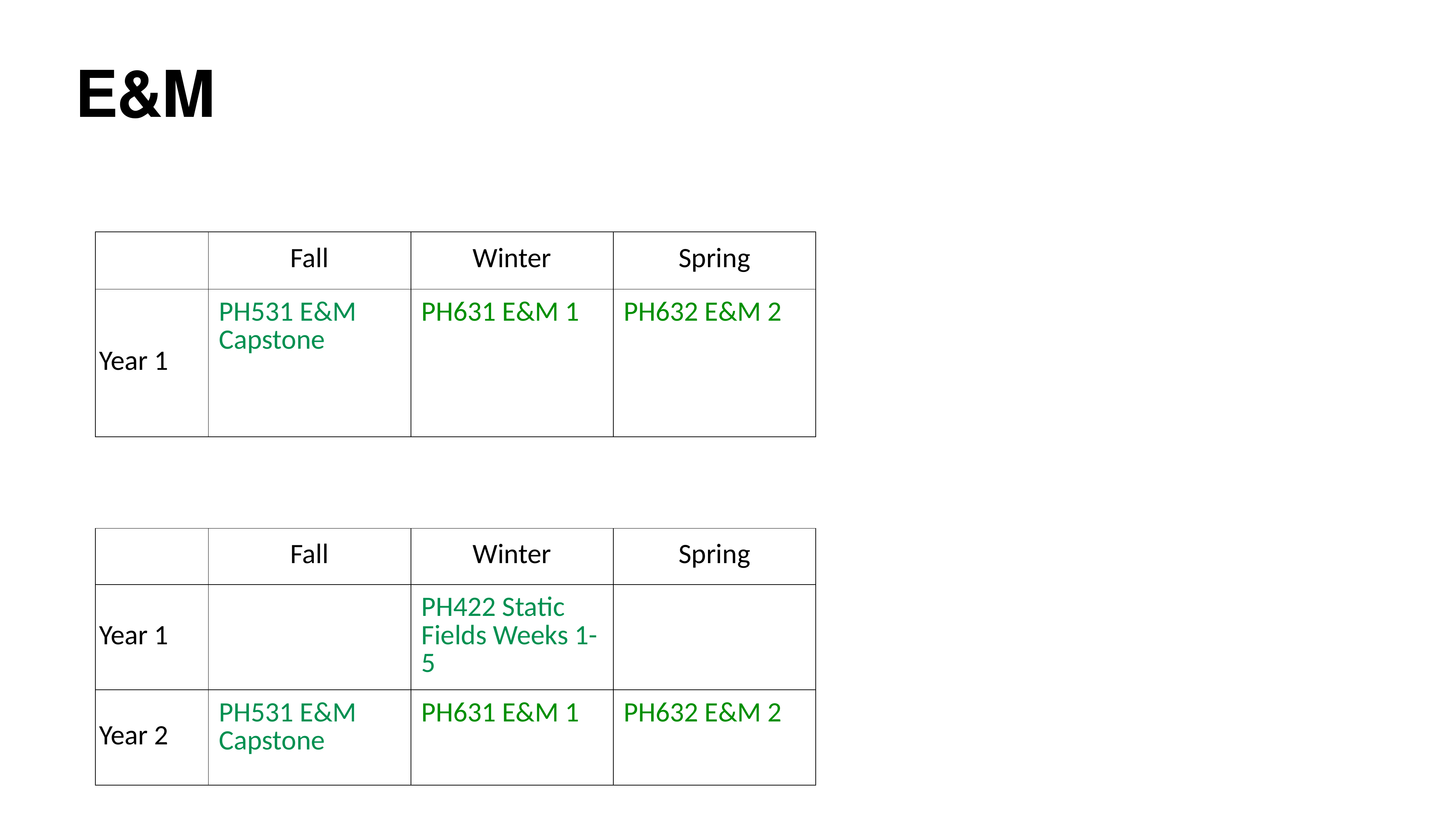

# E&M
|  | Fall | Winter | Spring |
| --- | --- | --- | --- |
| Year 1 | PH531 E&M Capstone | PH631 E&M 1 | PH632 E&M 2 |
|  | Fall | Winter | Spring |
| --- | --- | --- | --- |
| Year 1 |  | PH422 Static Fields Weeks 1-5 |  |
| Year 2 | PH531 E&M Capstone | PH631 E&M 1 | PH632 E&M 2 |